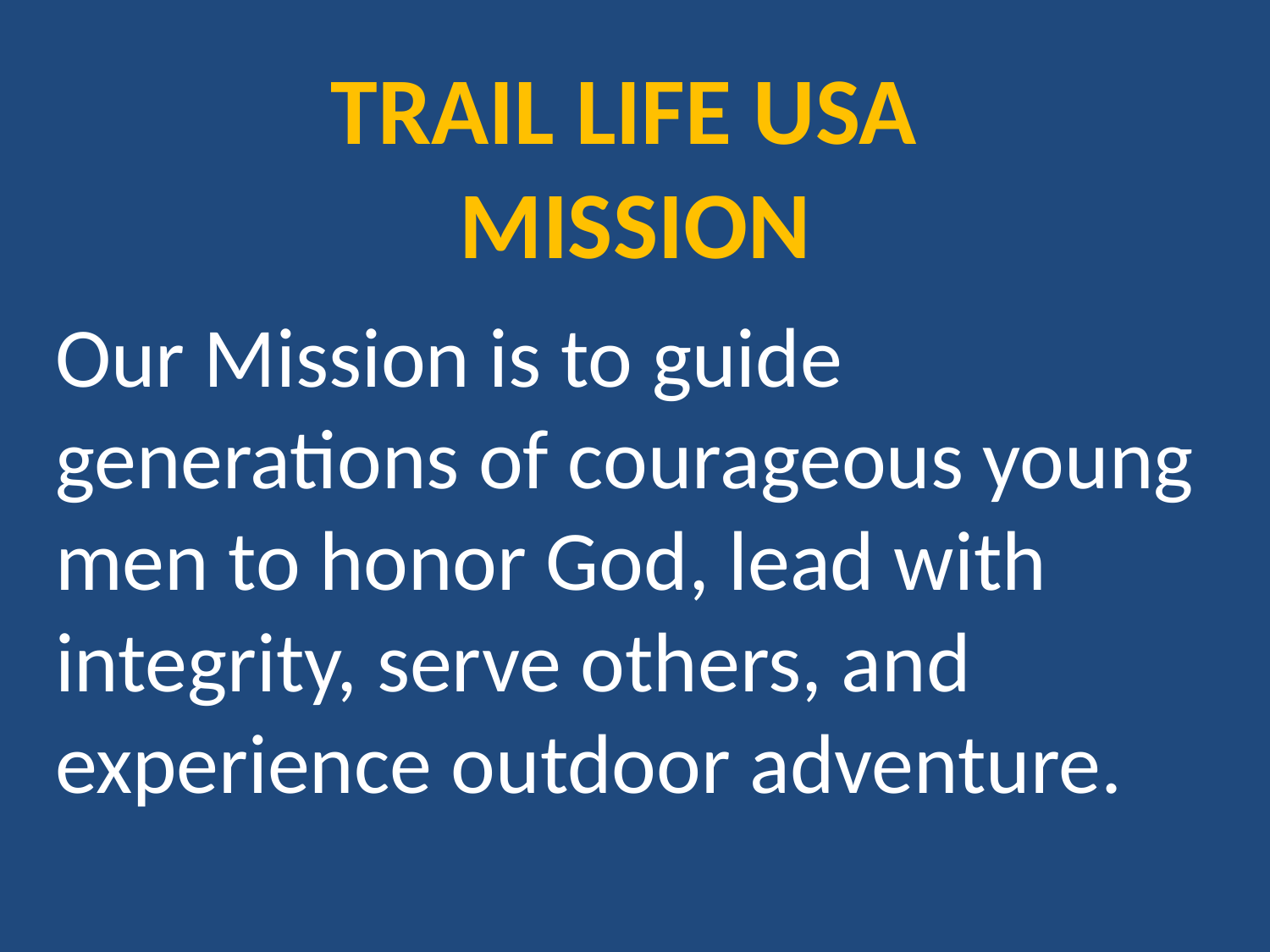

# Trail life usa mission
Our Mission is to guide generations of courageous young men to honor God, lead with integrity, serve others, and experience outdoor adventure.